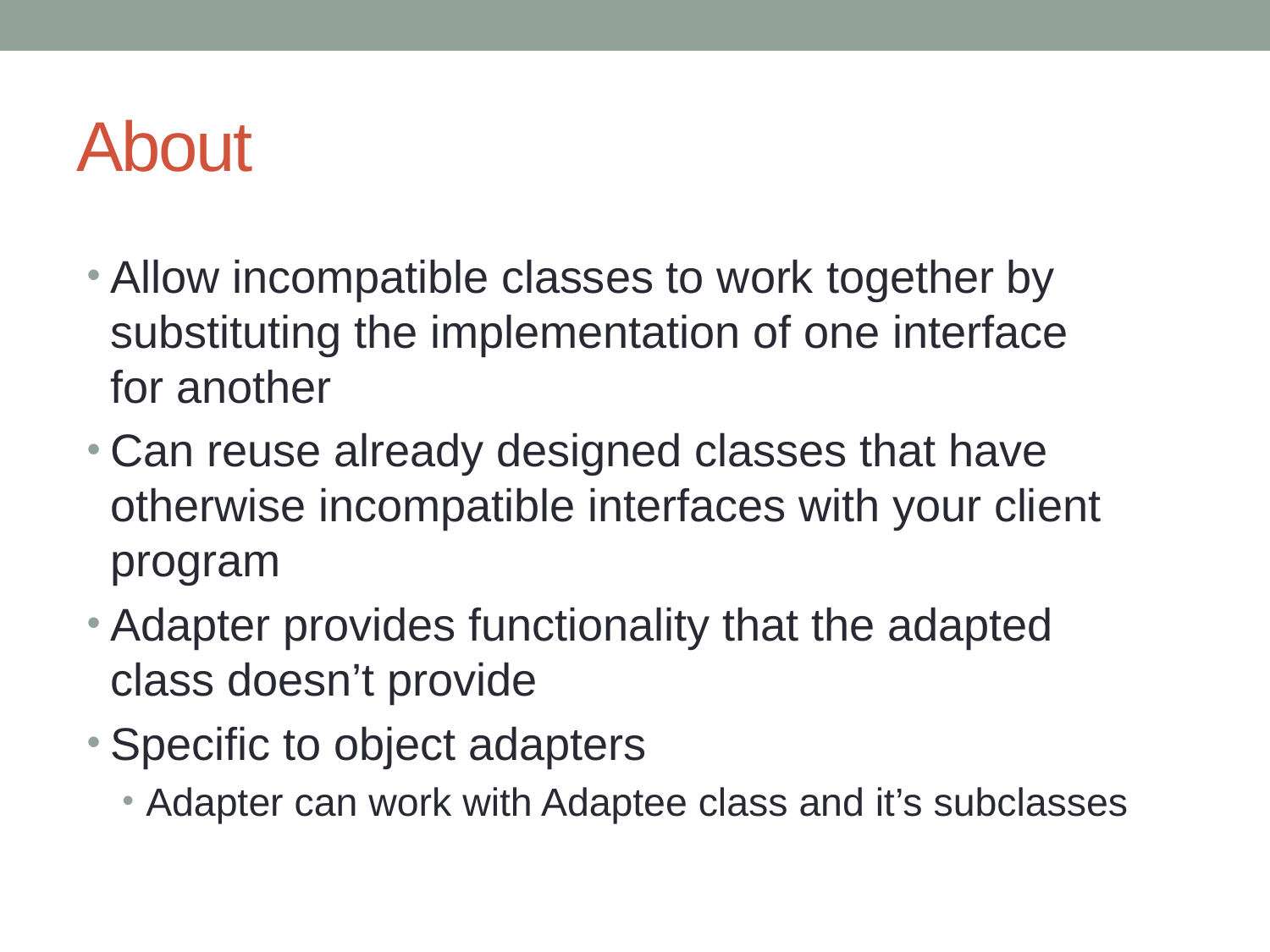

# About
Allow incompatible classes to work together by substituting the implementation of one interface for another
Can reuse already designed classes that have otherwise incompatible interfaces with your client program
Adapter provides functionality that the adapted class doesn’t provide
Specific to object adapters
Adapter can work with Adaptee class and it’s subclasses